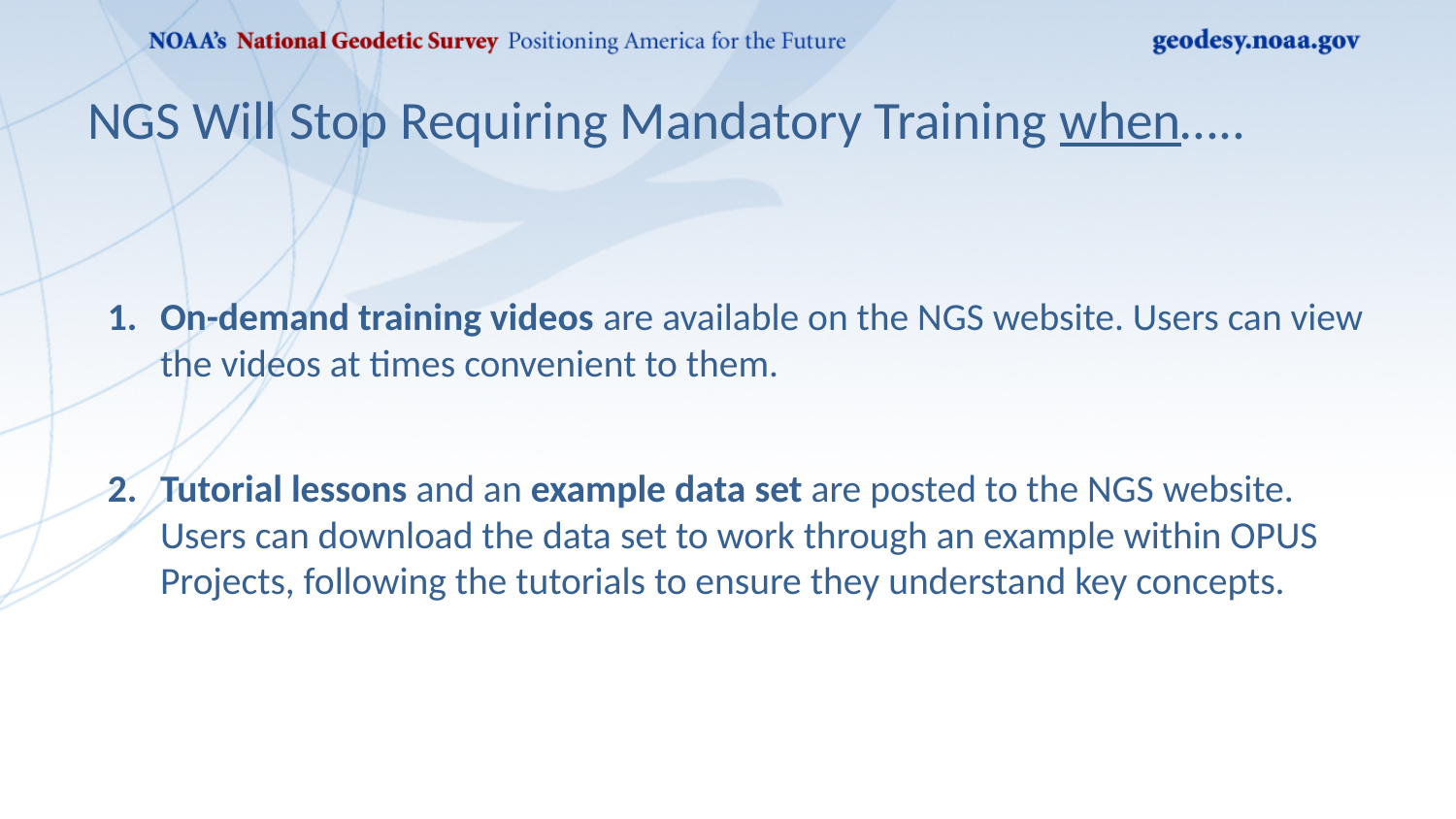

# NGS Will Stop Requiring Mandatory Training when…..

On-demand training videos are available on the NGS website. Users can view the videos at times convenient to them.

Tutorial lessons and an example data set are posted to the NGS website. Users can download the data set to work through an example within OPUS Projects, following the tutorials to ensure they understand key concepts.